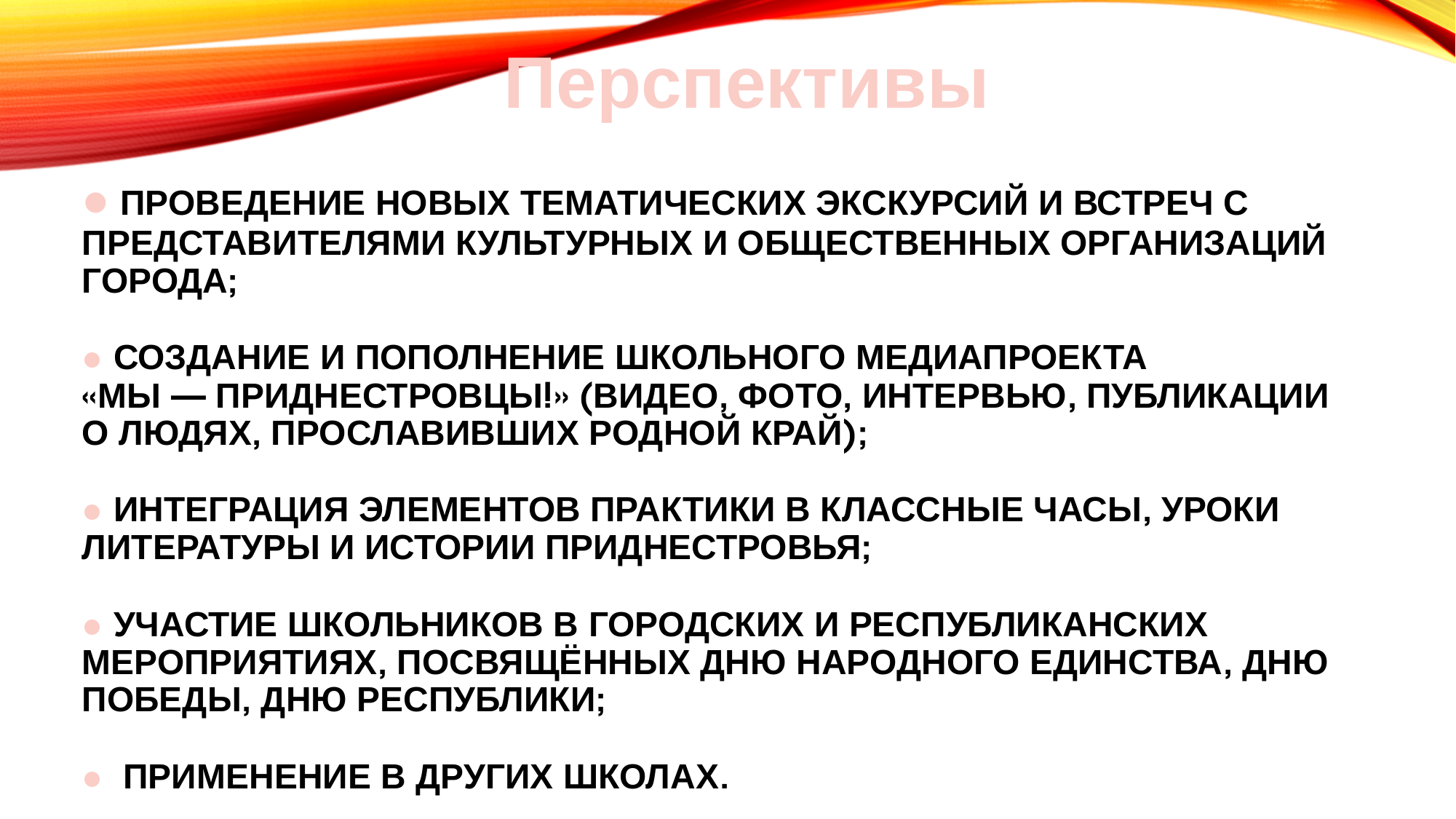

Перспективы
• проведение новых тематических экскурсий и встреч с представителями культурных и общественных организаций города;

• создание и пополнение школьного медиапроекта
«Мы — приднестровцы!» (видео, фото, интервью, публикации о людях, прославивших родной край);

• интеграция элементов практики в классные часы, уроки литературы и истории Приднестровья;

• участие школьников в городских и республиканских мероприятиях, посвящённых Дню народного единства, Дню Победы, Дню Республики;

•  Применение в других школах.